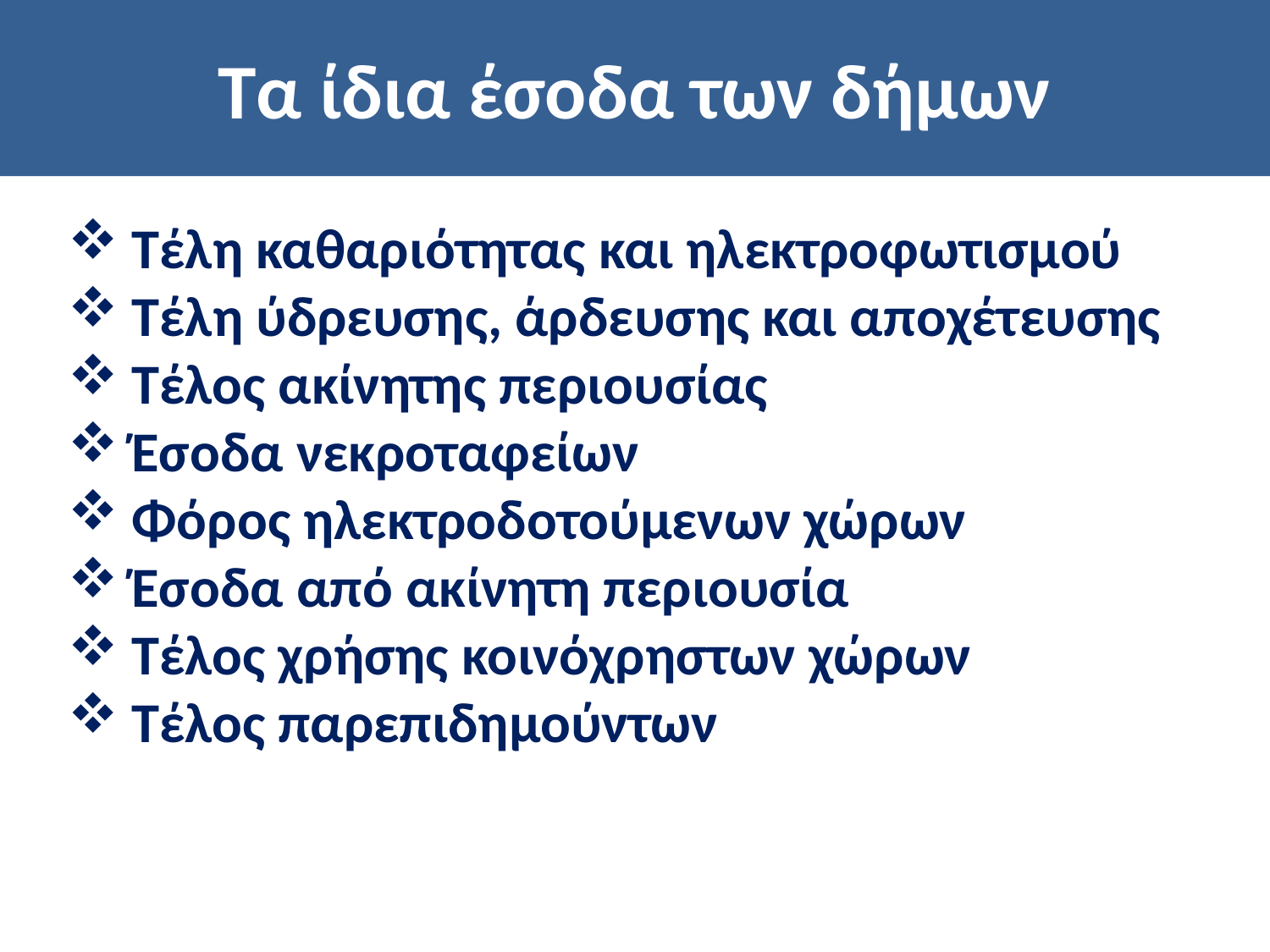

# Τα ίδια έσοδα των δήμων
Tέλη καθαριότητας και ηλεκτροφωτισμού
Τέλη ύδρευσης, άρδευσης και αποχέτευσης
Τέλος ακίνητης περιουσίας
Έσοδα νεκροταφείων
Φόρος ηλεκτροδοτούμενων χώρων
Έσοδα από ακίνητη περιουσία
Τέλος χρήσης κοινόχρηστων χώρων
Τέλος παρεπιδημούντων